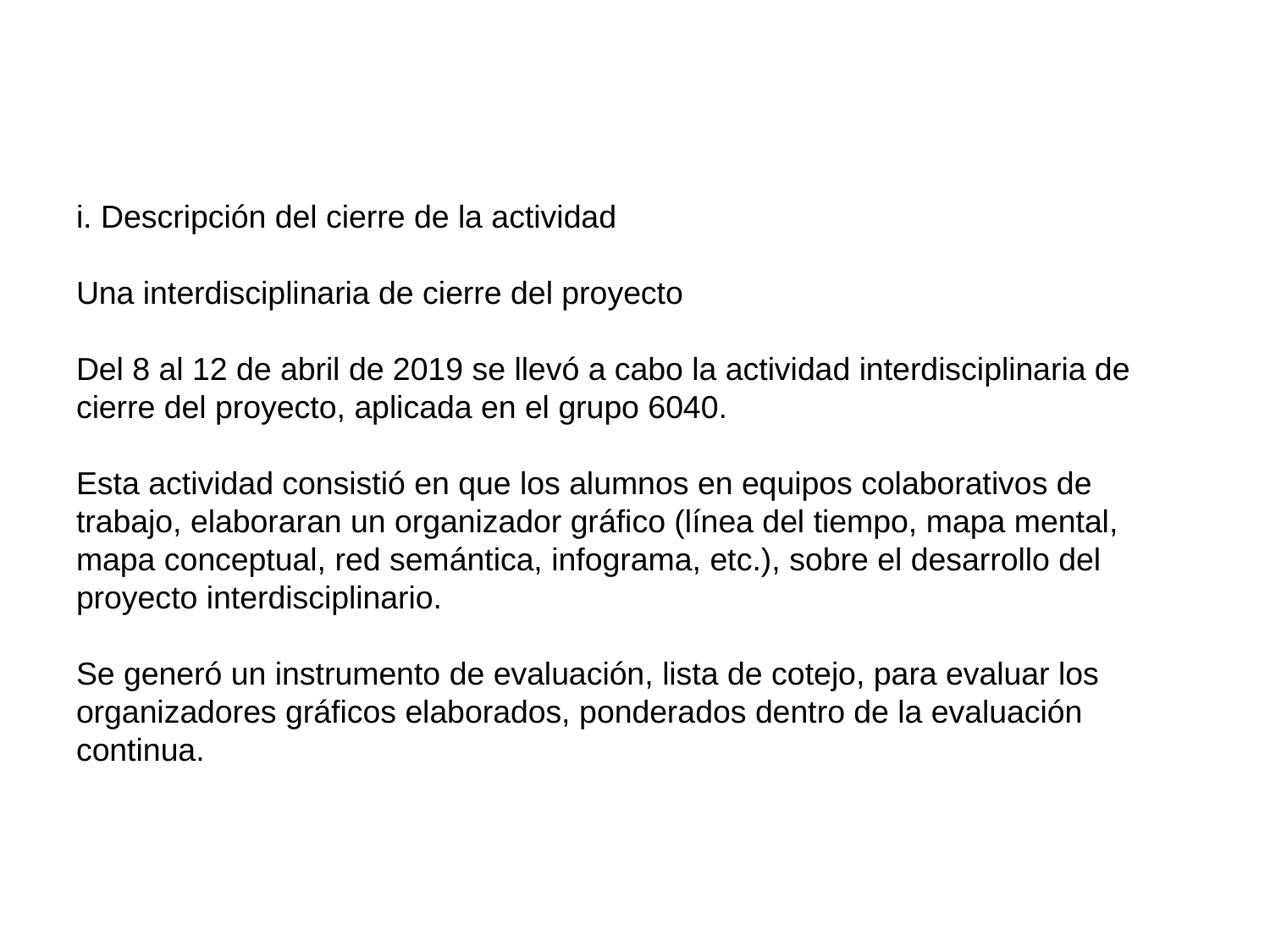

# i. Descripción del cierre de la actividad Una interdisciplinaria de cierre del proyecto Del 8 al 12 de abril de 2019 se llevó a cabo la actividad interdisciplinaria de cierre del proyecto, aplicada en el grupo 6040. Esta actividad consistió en que los alumnos en equipos colaborativos de trabajo, elaboraran un organizador gráfico (línea del tiempo, mapa mental, mapa conceptual, red semántica, infograma, etc.), sobre el desarrollo del proyecto interdisciplinario. Se generó un instrumento de evaluación, lista de cotejo, para evaluar los organizadores gráficos elaborados, ponderados dentro de la evaluación continua.